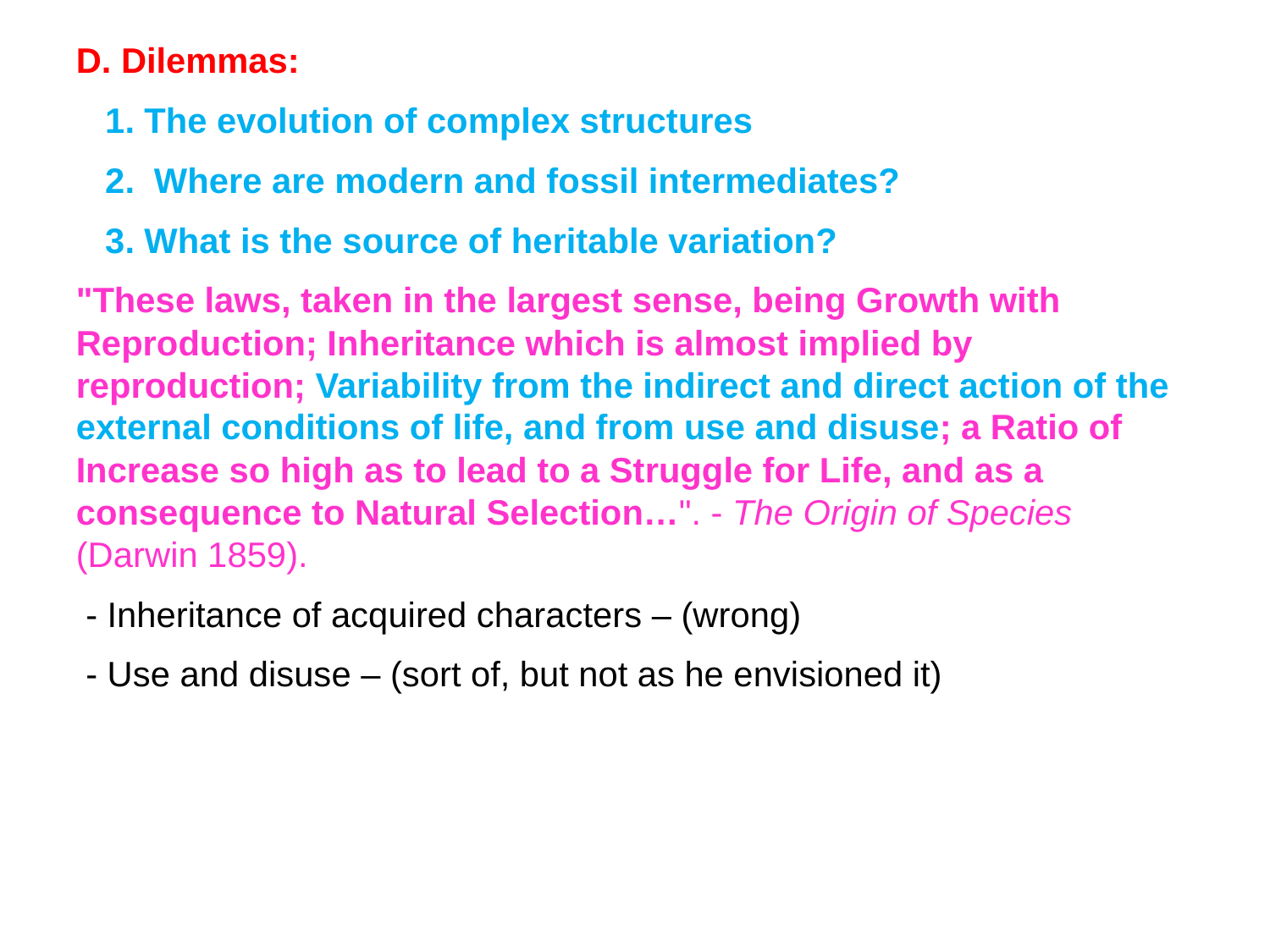

D. Dilemmas:
   1. The evolution of complex structures
   2.  Where are modern and fossil intermediates?
   3. What is the source of heritable variation?
"These laws, taken in the largest sense, being Growth with Reproduction; Inheritance which is almost implied by reproduction; Variability from the indirect and direct action of the external conditions of life, and from use and disuse; a Ratio of Increase so high as to lead to a Struggle for Life, and as a consequence to Natural Selection…". - The Origin of Species (Darwin 1859).
 - Inheritance of acquired characters – (wrong)
 - Use and disuse – (sort of, but not as he envisioned it)